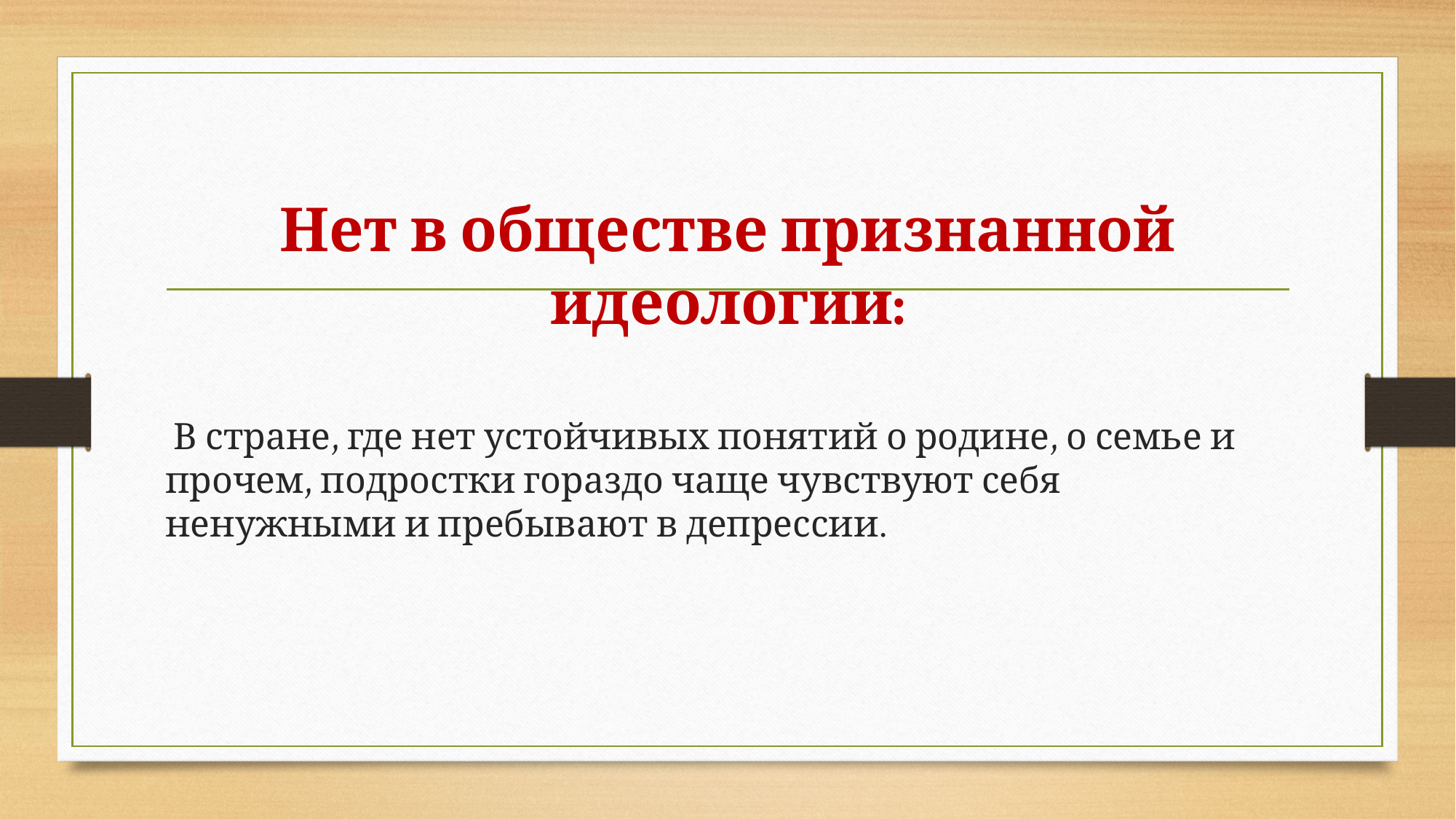

Нет в обществе признанной идеологии:

 В стране, где нет устойчивых понятий о родине, о семье и прочем, подростки гораздо чаще чувствуют себя ненужными и пребывают в депрессии.